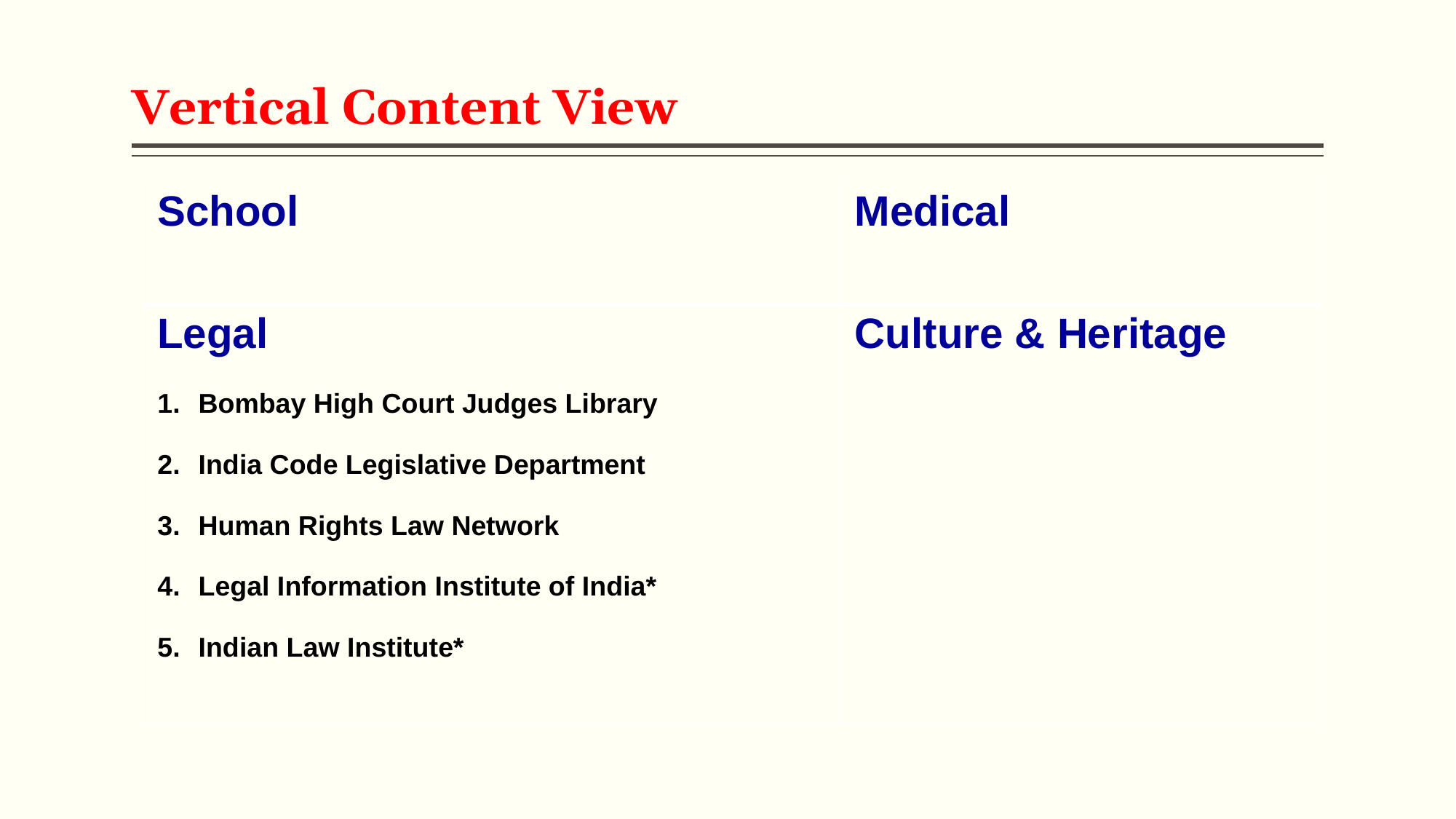

# Vertical Content View
| School | Medical |
| --- | --- |
| Legal Bombay High Court Judges Library India Code Legislative Department Human Rights Law Network Legal Information Institute of India\* Indian Law Institute\* | Culture & Heritage |